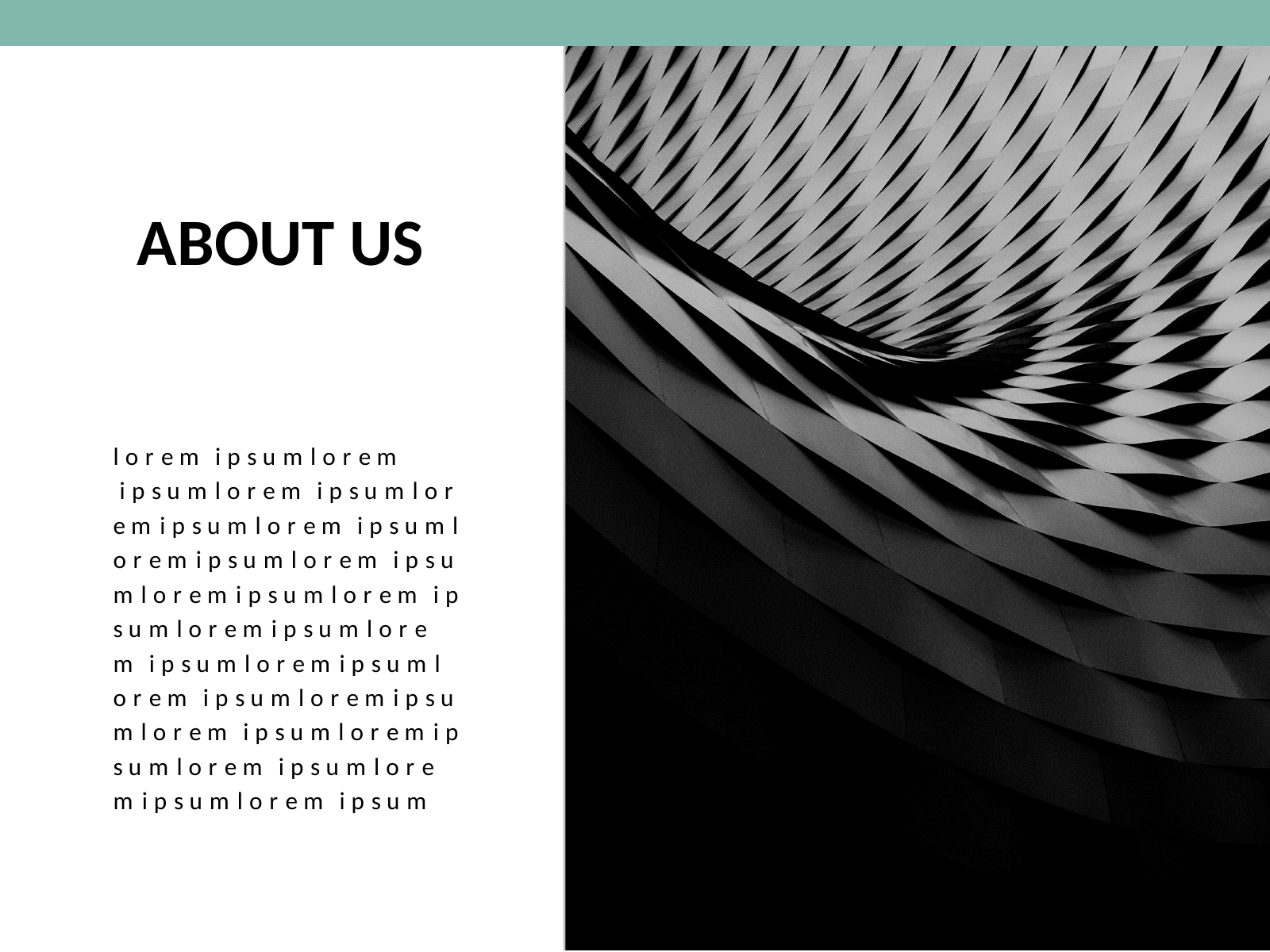

ABOUT US
l o r e m  i p s u m l o r e m           i p s u m l o r e m  i p s u m l o r e m i p s u m l o r e m  i p s u m l o r e m i p s u m l o r e m  i p s u m l o r e m i p s u m l o r e m  i p s u m l o r e m i p s u m l o r e m  i p s u m l o r e m i p s u m l o r e m  i p s u m l o r e m i p s u m l o r e m  i p s u m l o r e m i p s u m l o r e m  i p s u m l o r e m i p s u m l o r e m  i p s u m